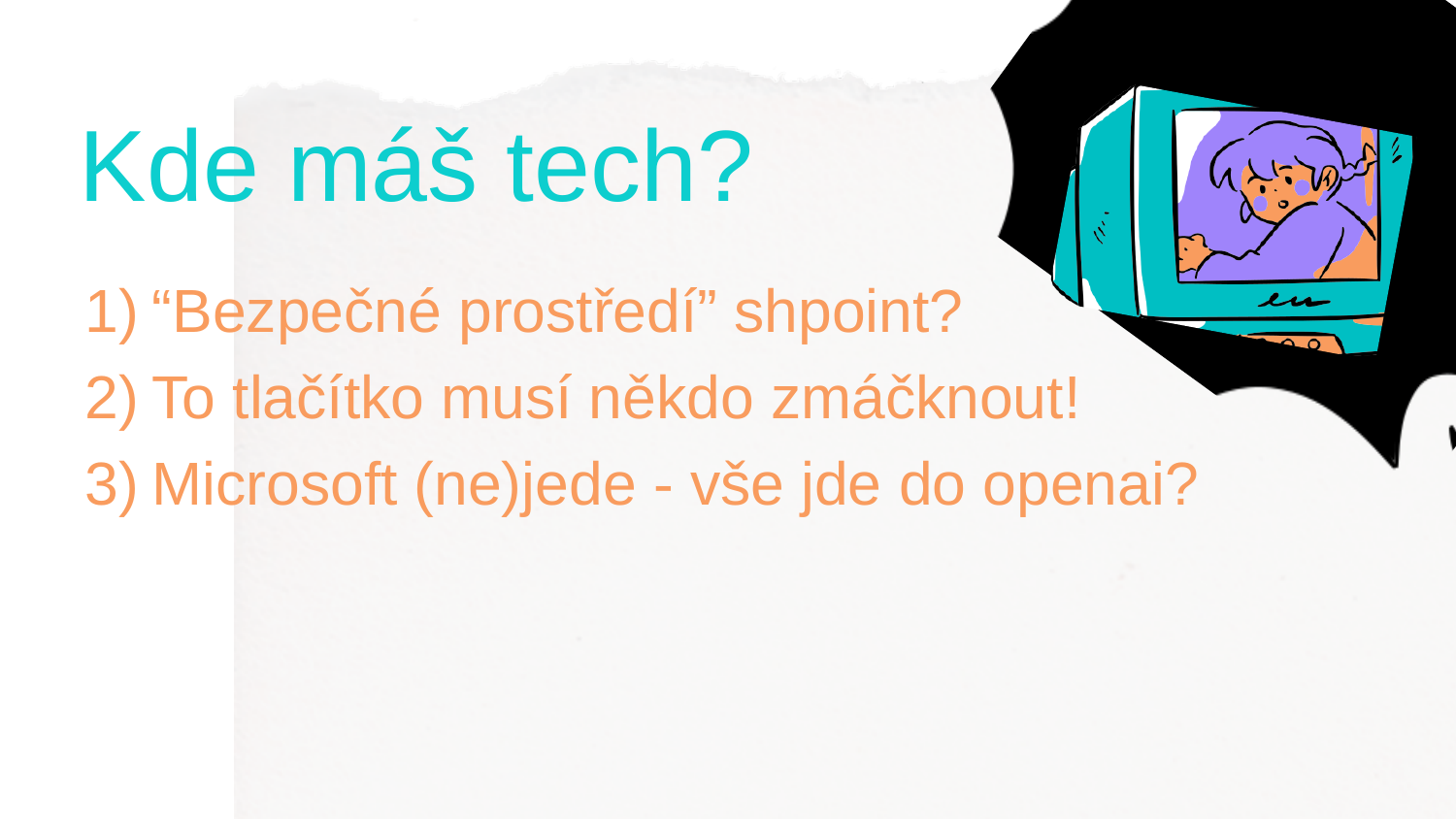

Kde máš tech?

“Bezpečné prostředí” shpoint?
To tlačítko musí někdo zmáčknout!
Microsoft (ne)jede - vše jde do openai?